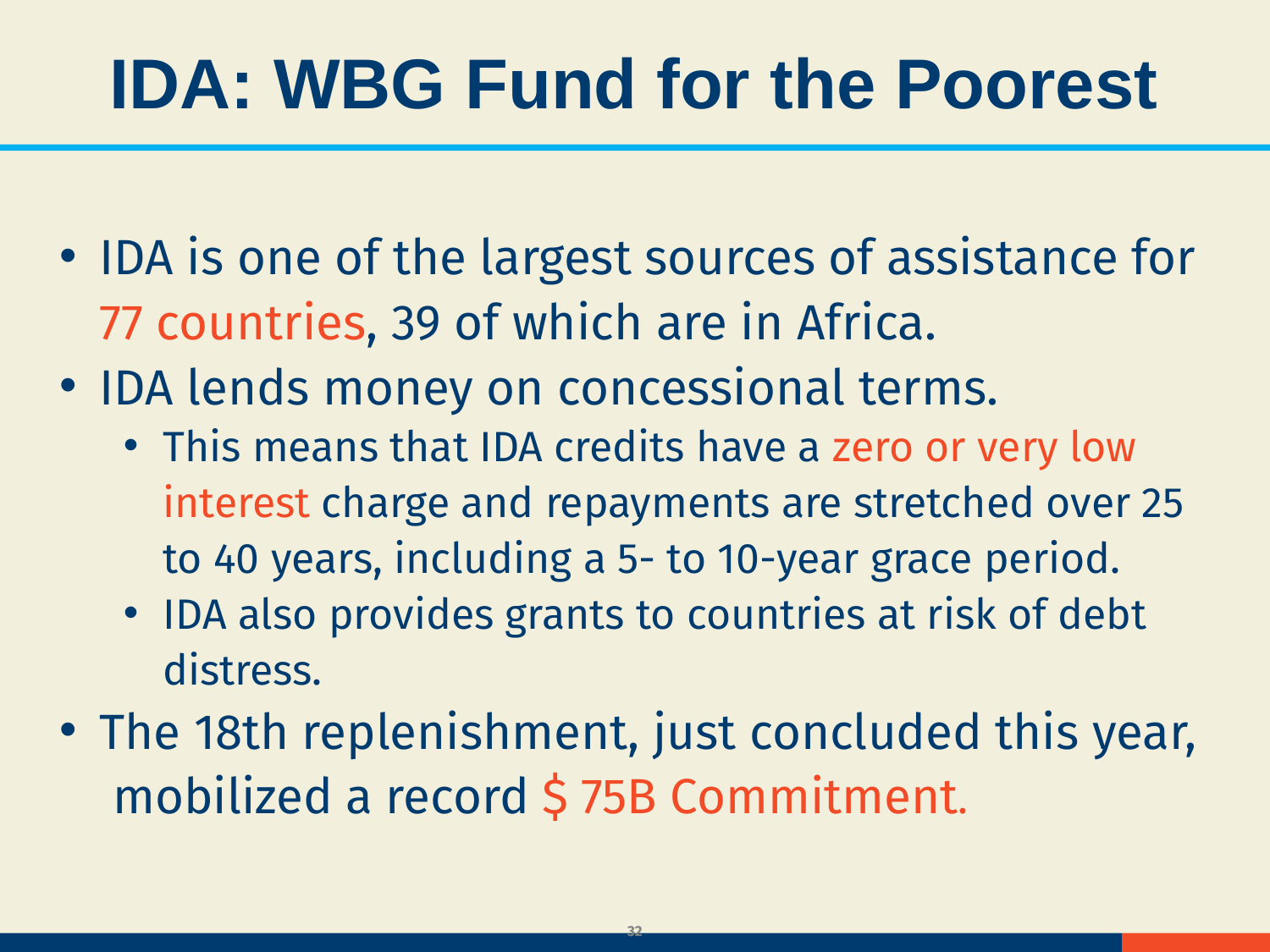

IDA: WBG Fund for the Poorest
IDA is one of the largest sources of assistance for 77 countries, 39 of which are in Africa.
IDA lends money on concessional terms.
This means that IDA credits have a zero or very low interest charge and repayments are stretched over 25 to 40 years, including a 5- to 10-year grace period.
IDA also provides grants to countries at risk of debt distress.
The 18th replenishment, just concluded this year,  mobilized a record $ 75B Commitment.